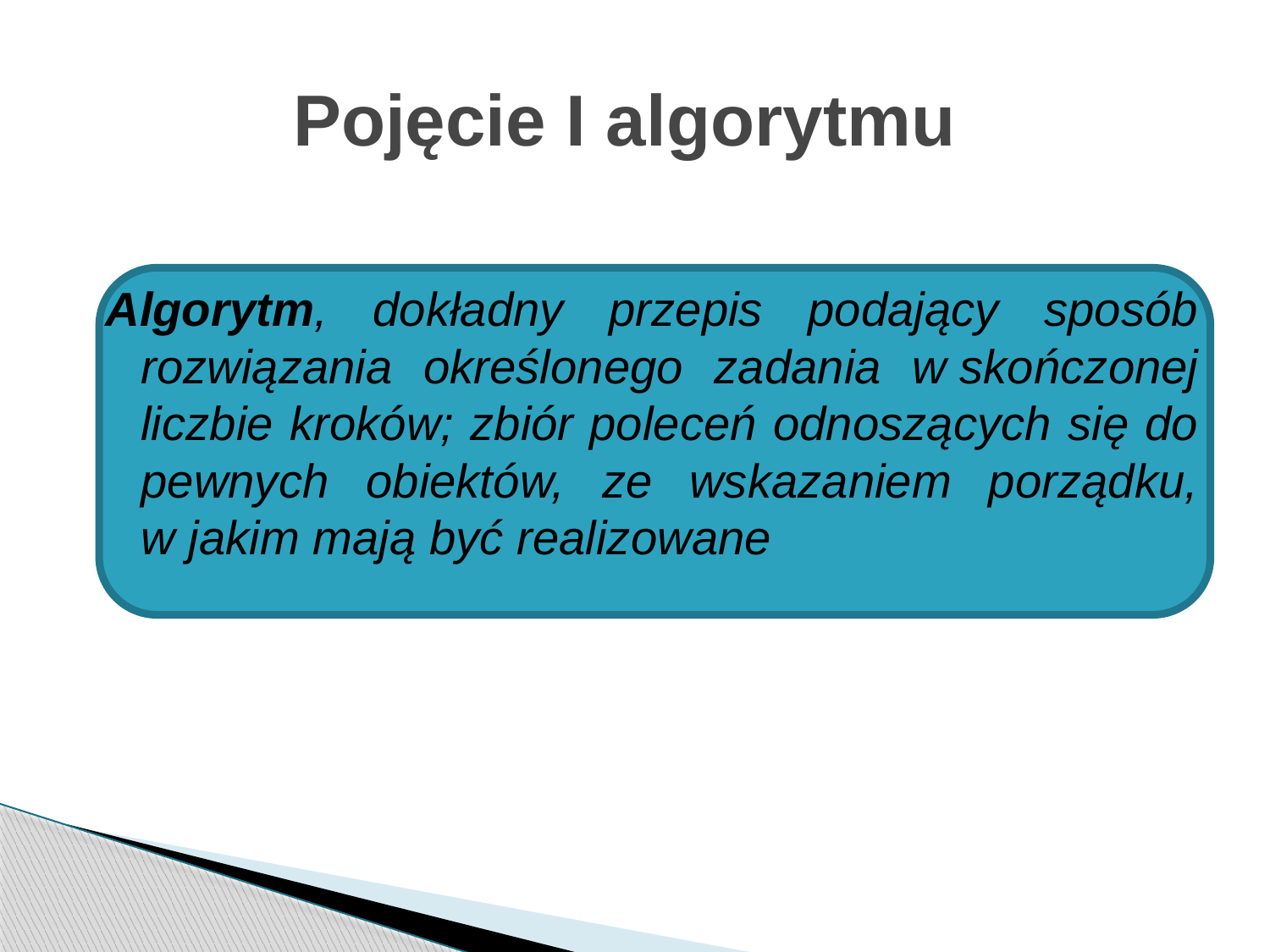

# Pojęcie I algorytmu

Algorytm, dokładny przepis podający sposób rozwiązania określonego zadania w skończonej liczbie kroków; zbiór poleceń odnoszących się do pewnych obiektów, ze wskazaniem porządku, w jakim mają być realizowane